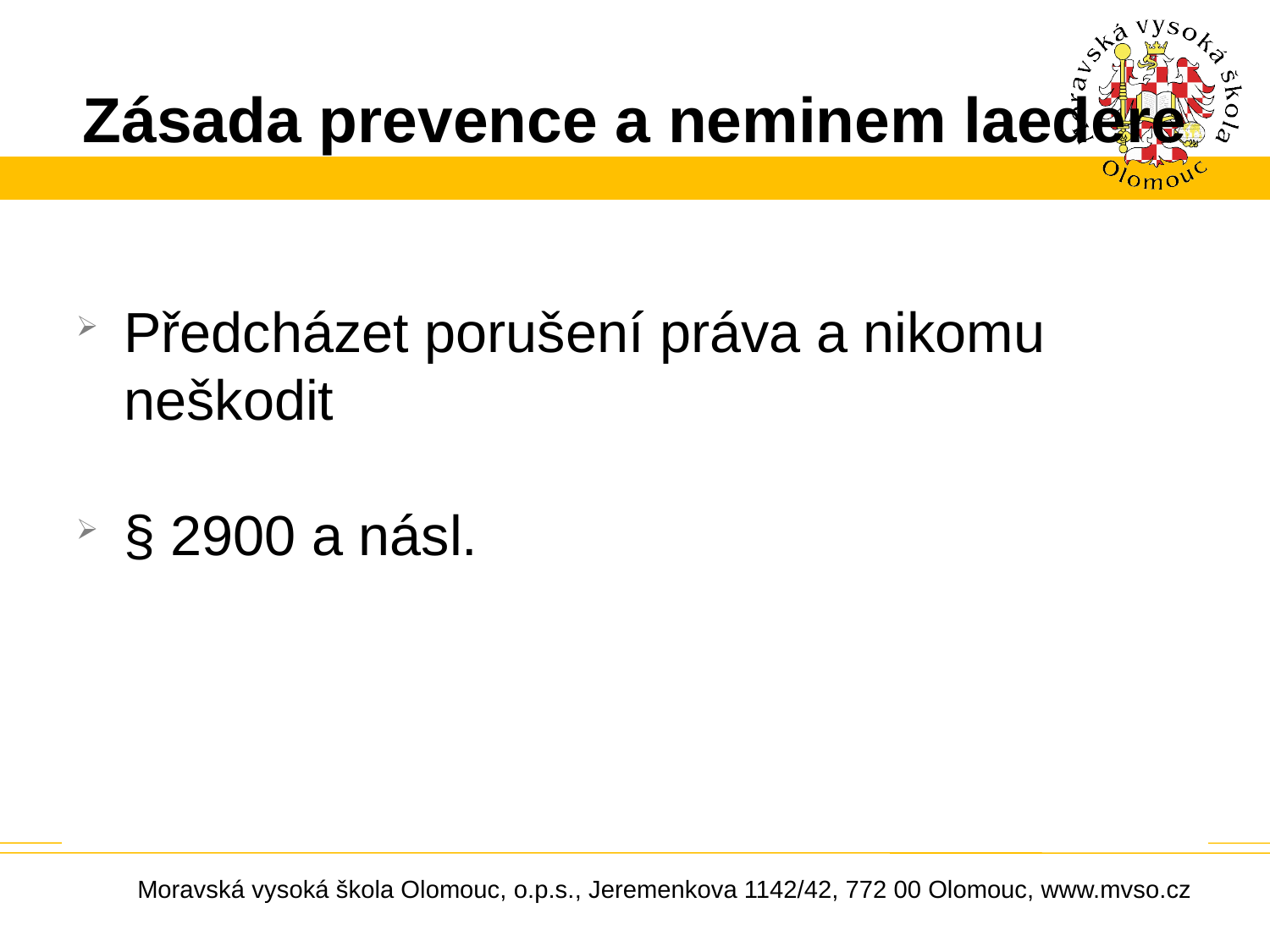

# Zásada prevence a neminem laedere

Předcházet porušení práva a nikomu neškodit

§ 2900 a násl.

Moravská vysoká škola Olomouc, o.p.s., Jeremenkova 1142/42, 772 00 Olomouc, www.mvso.cz